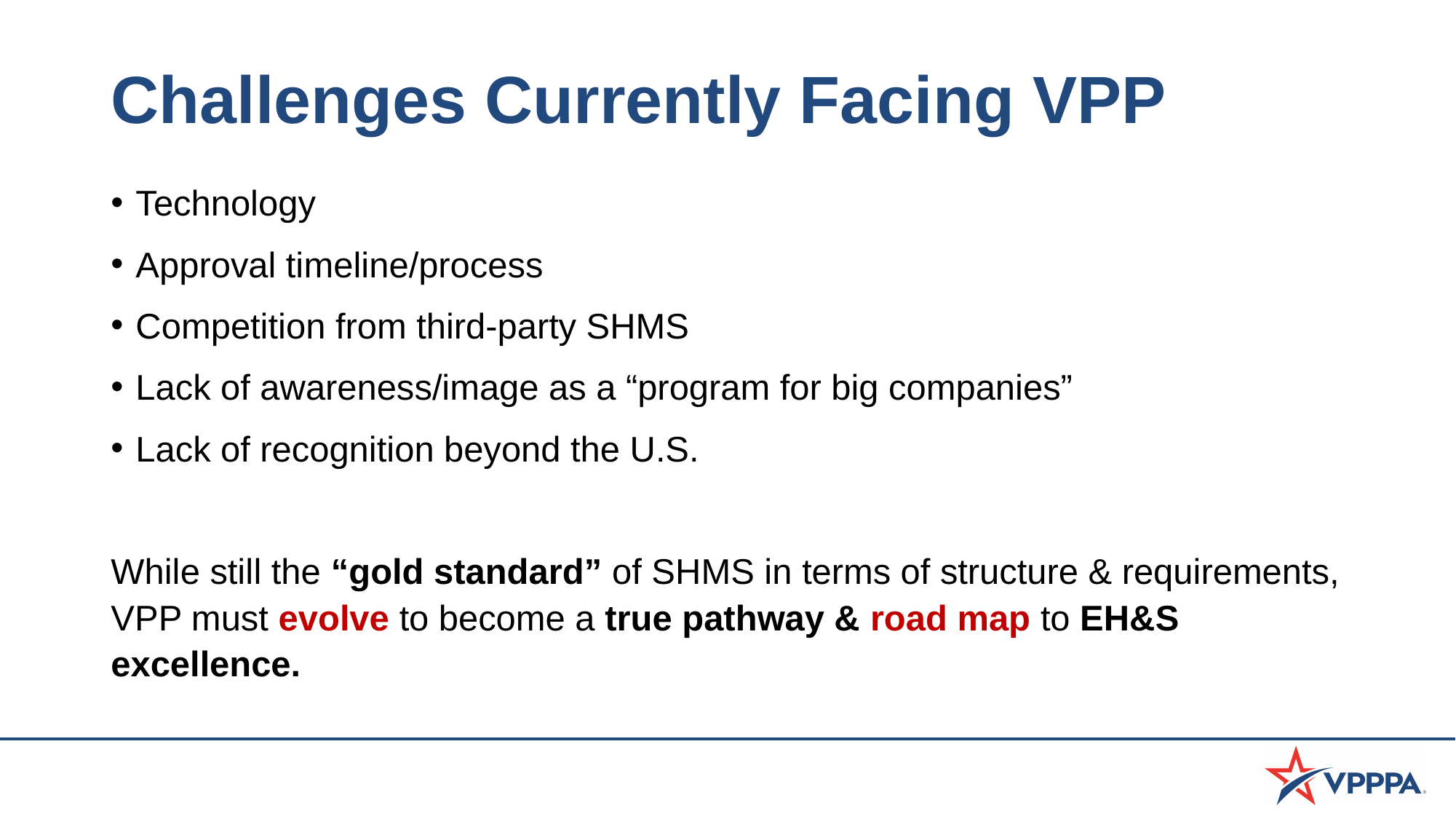

# Challenges Currently Facing VPP
Technology
Approval timeline/process
Competition from third-party SHMS
Lack of awareness/image as a “program for big companies”
Lack of recognition beyond the U.S.

While still the “gold standard” of SHMS in terms of structure & requirements, VPP must evolve to become a true pathway & road map to EH&S excellence.